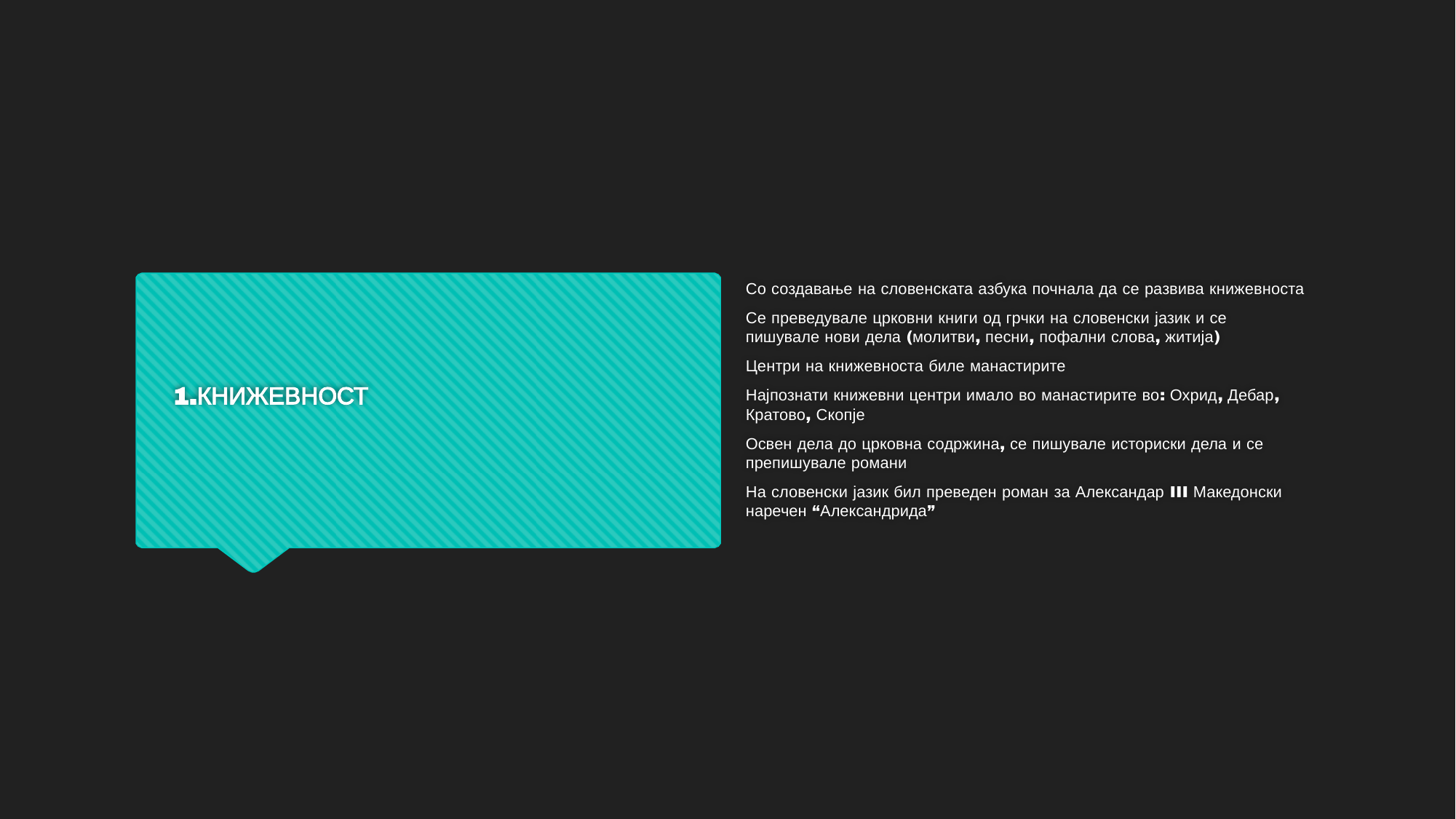

Со создавање на словенската азбука почнала да се развива книжевноста
Се преведувале црковни книги од грчки на словенски јазик и се пишувале нови дела (молитви, песни, пофални слова, житија)
Центри на книжевноста биле манастирите
Најпознати книжевни центри имало во манастирите во: Охрид, Дебар, Кратово, Скопје
Освен дела до црковна содржина, се пишувале историски дела и се препишувале романи
На словенски јазик бил преведен роман за Александар III Македонски наречен “Александрида”
# 1.КНИЖЕВНОСТ